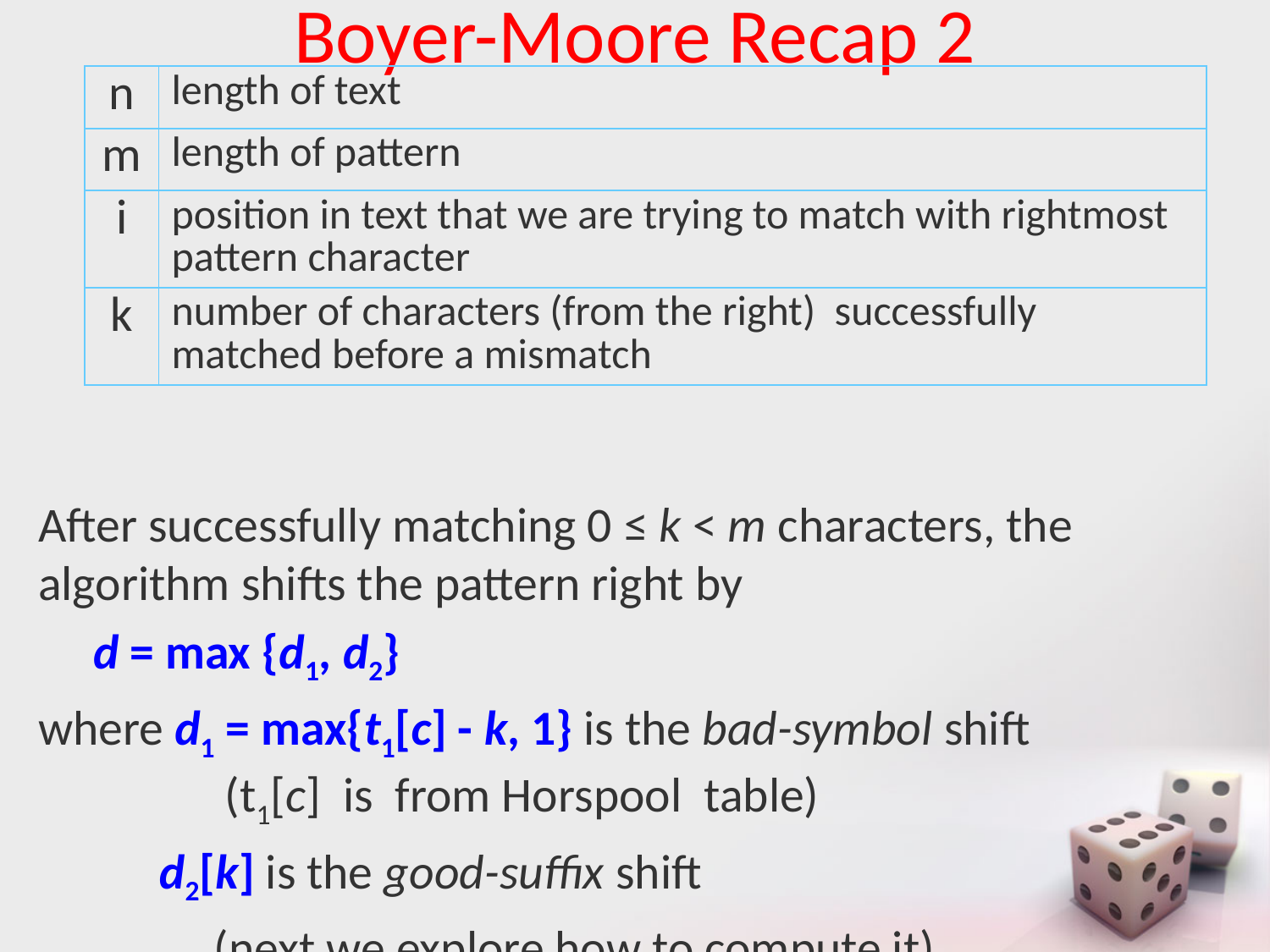

# Boyer-Moore Recap 2
| n | length of text |
| --- | --- |
| m | length of pattern |
| i | position in text that we are trying to match with rightmost pattern character |
| k | number of characters (from the right) successfully matched before a mismatch |
After successfully matching 0 ≤ k < m characters, the algorithm shifts the pattern right by
     d = max {d1, d2}
where d1 = max{t1[c] - k, 1} is the bad-symbol shift
                 (t1[c]  is  from Horspool  table)
           d2[k] is the good-suffix shift
                (next we explore how to compute it)